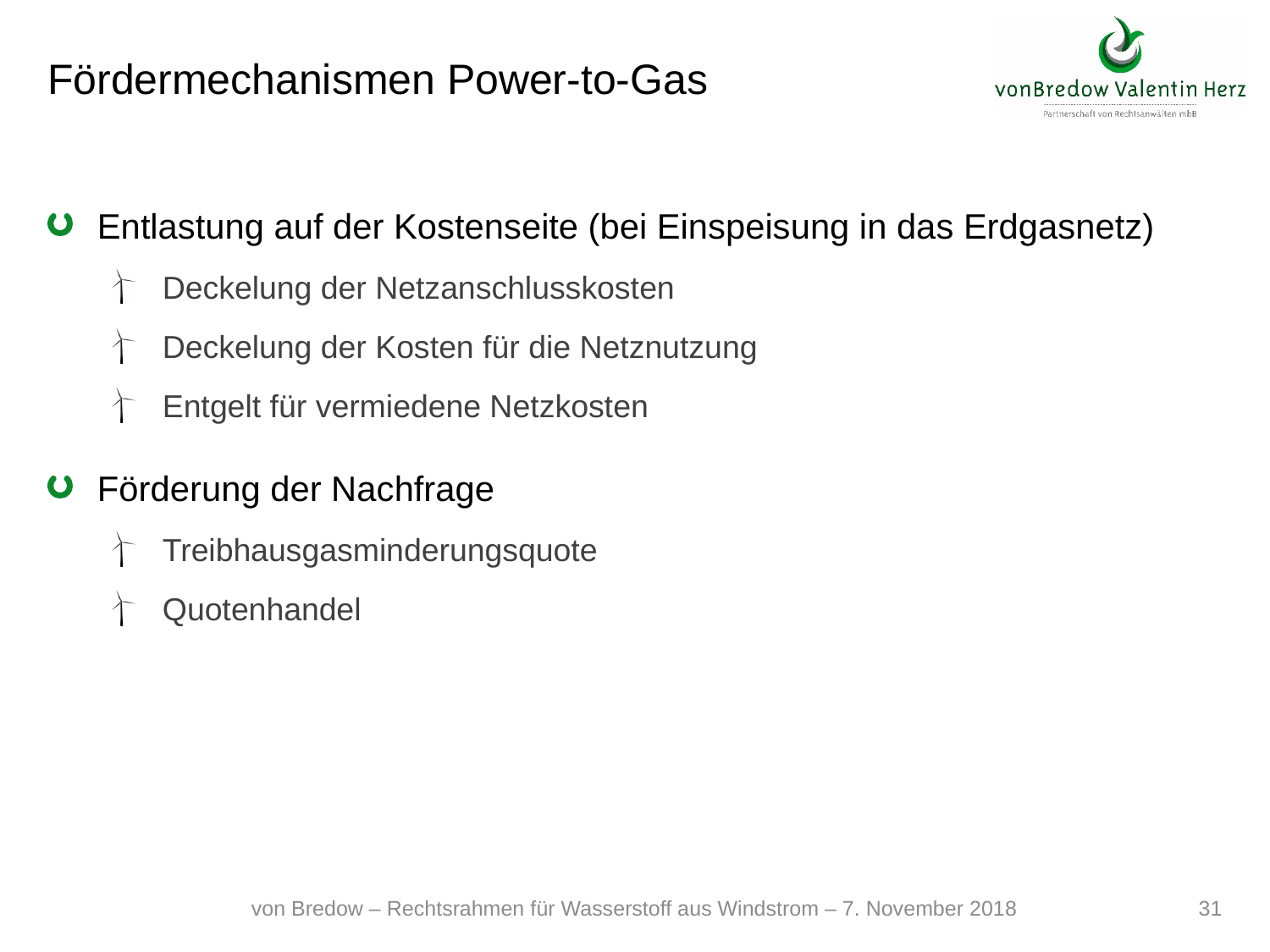

# Fördermechanismen Power-to-Gas

Entlastung auf der Kostenseite (bei Einspeisung in das Erdgasnetz)
Deckelung der Netzanschlusskosten
Deckelung der Kosten für die Netznutzung
Entgelt für vermiedene Netzkosten
Förderung der Nachfrage
Treibhausgasminderungsquote
Quotenhandel

von Bredow – Rechtsrahmen für Wasserstoff aus Windstrom – 7. November 2018
31